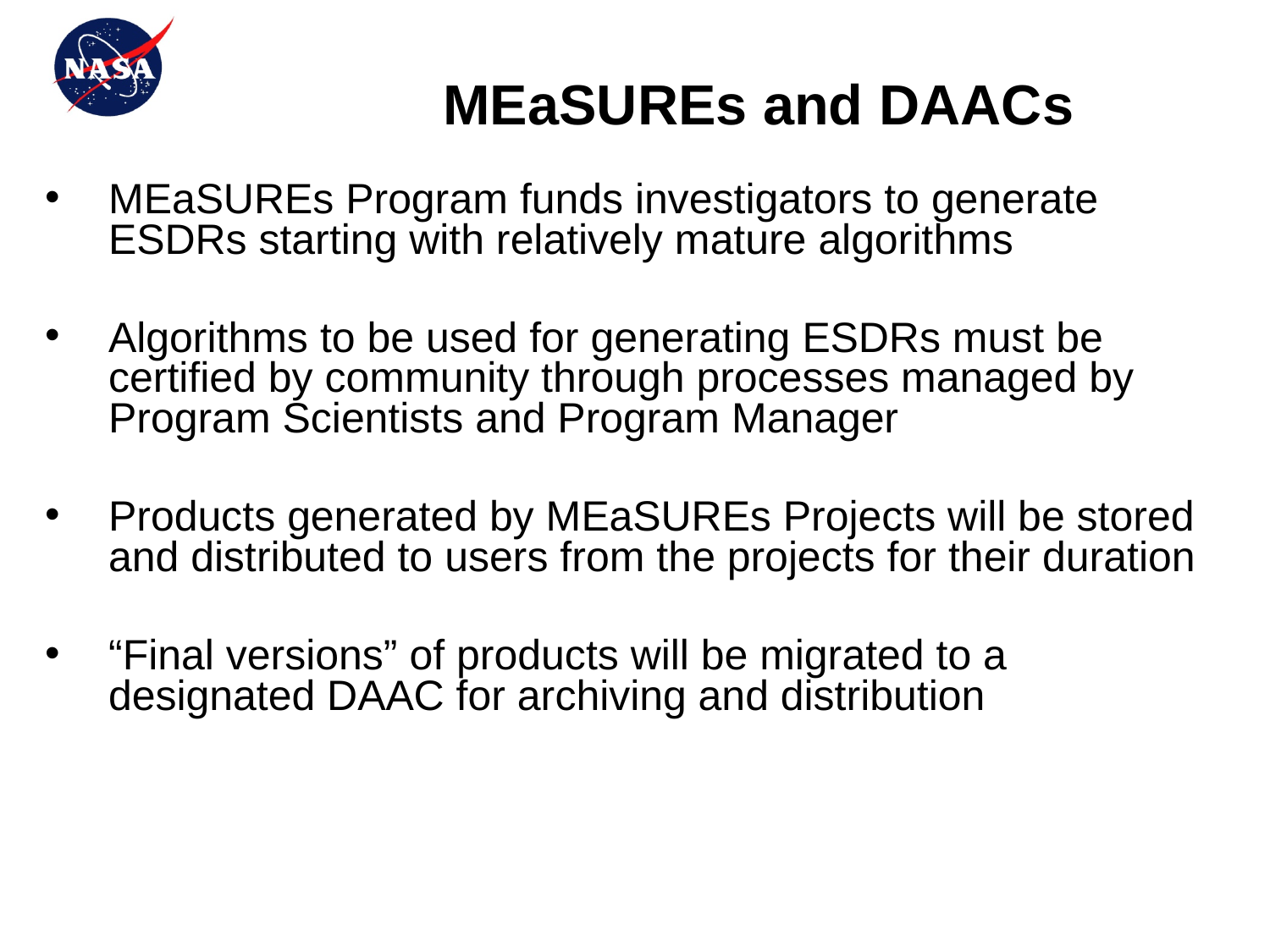

# MEaSUREs and DAACs
MEaSUREs Program funds investigators to generate ESDRs starting with relatively mature algorithms

Algorithms to be used for generating ESDRs must be certified by community through processes managed by Program Scientists and Program Manager

Products generated by MEaSUREs Projects will be stored and distributed to users from the projects for their duration

“Final versions” of products will be migrated to a designated DAAC for archiving and distribution